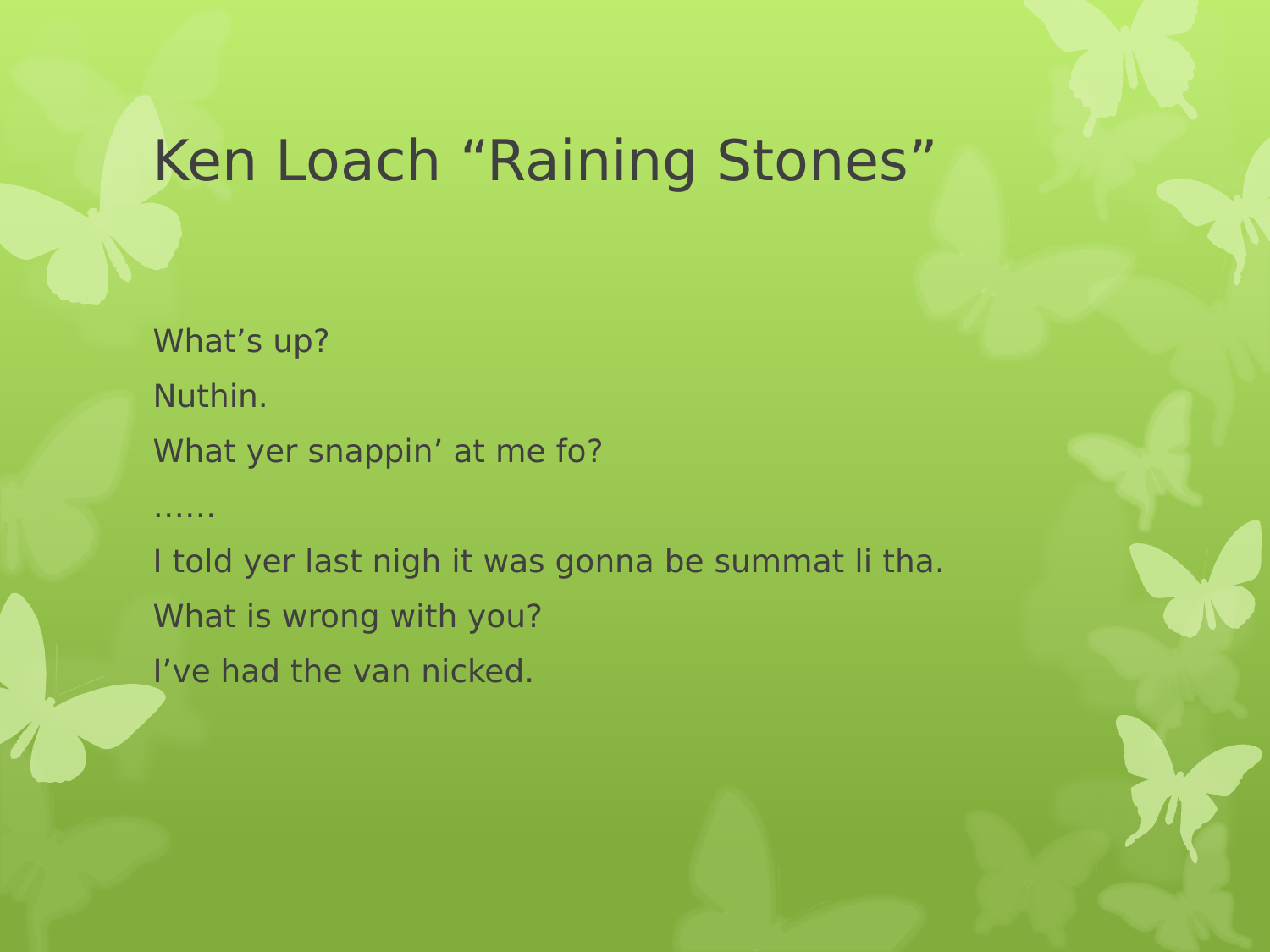

# Ken Loach “Raining Stones”
What’s up?
Nuthin.
What yer snappin’ at me fo?
……
I told yer last nigh it was gonna be summat li tha.
What is wrong with you?
I’ve had the van nicked.